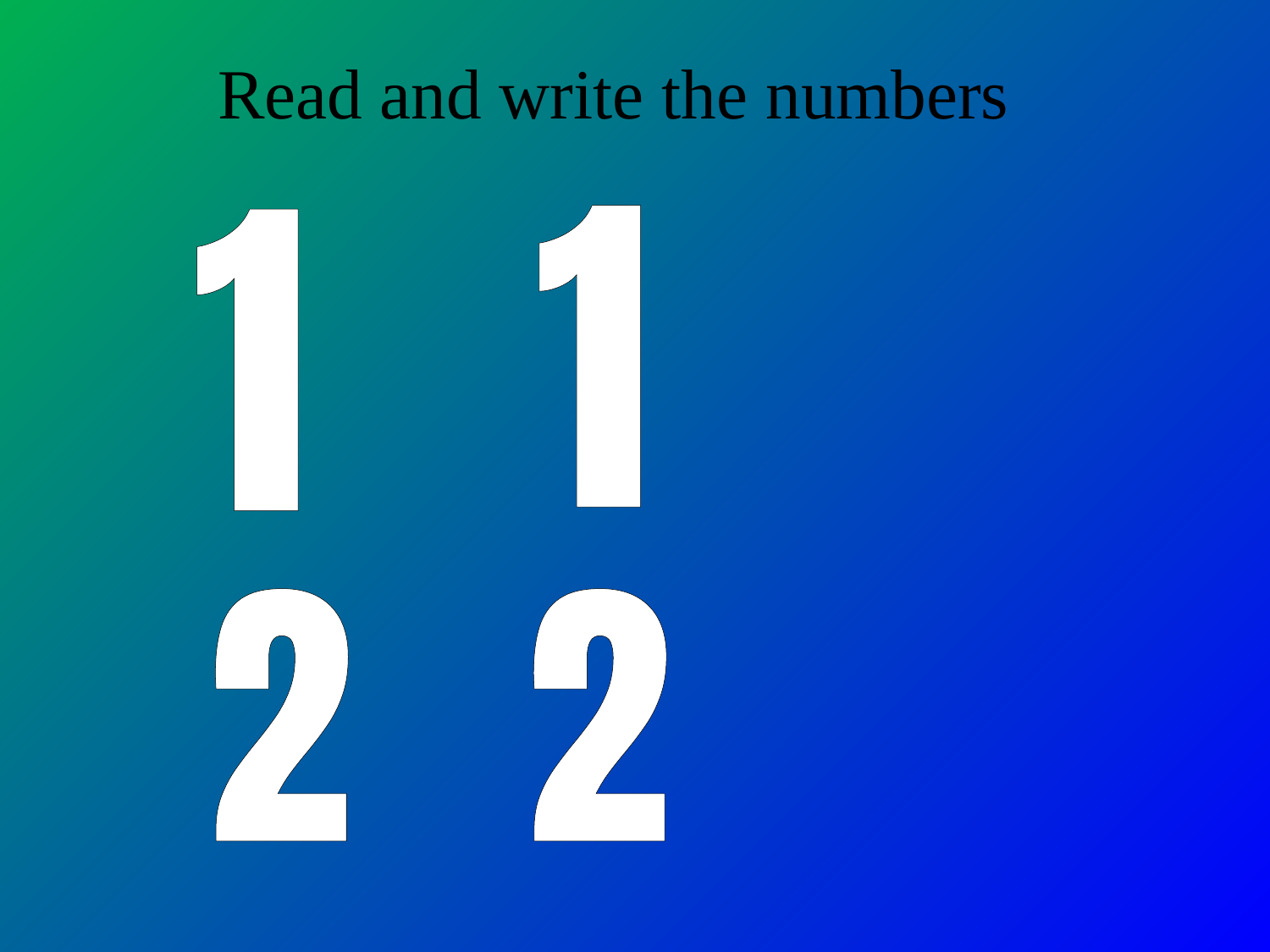

Read and write the numbers
1
1
2
2